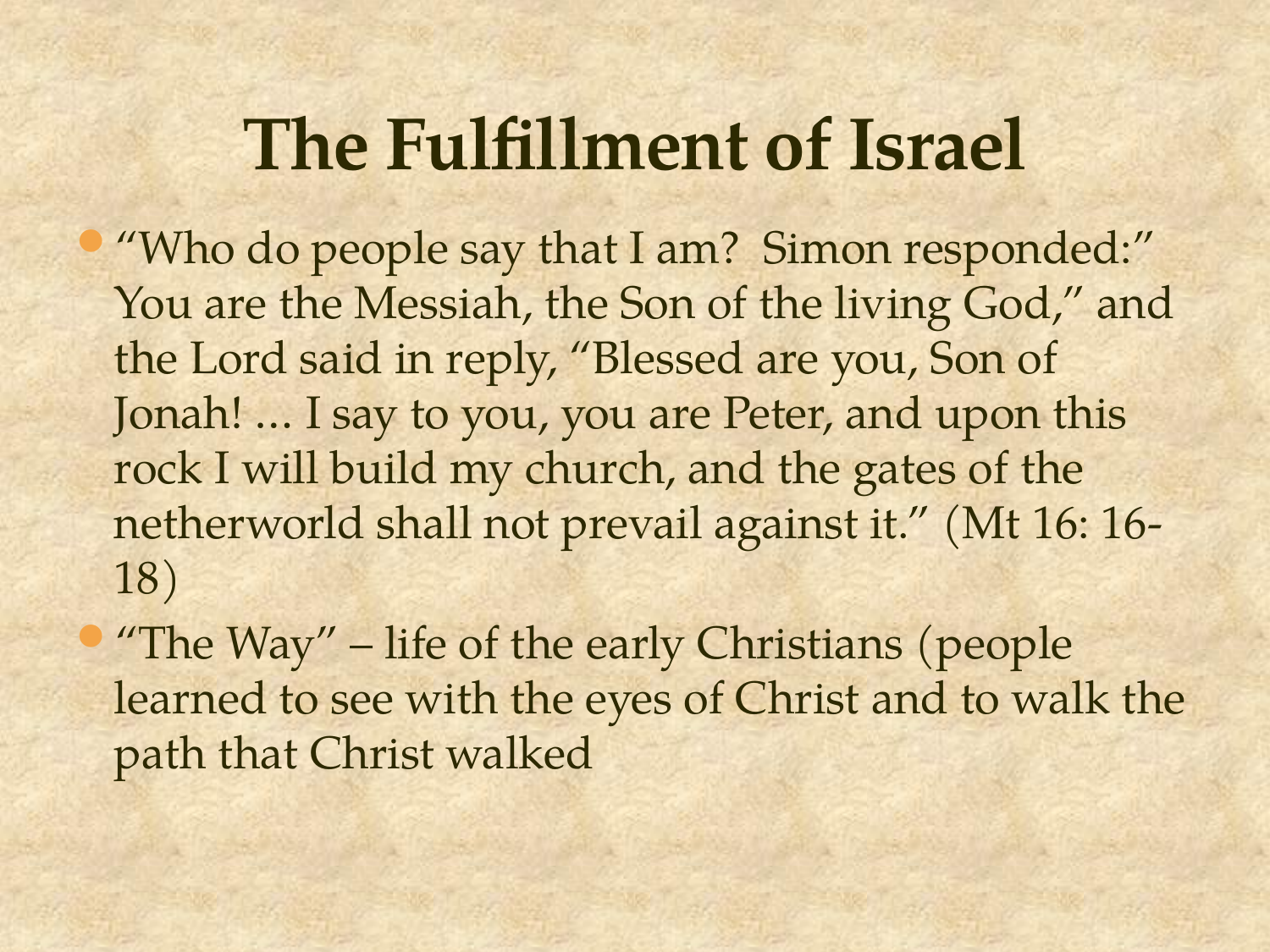

# The Fulfillment of Israel
“Who do people say that I am?  Simon responded:”  You are the Messiah, the Son of the living God,” and the Lord said in reply, “Blessed are you, Son of Jonah! … I say to you, you are Peter, and upon this rock I will build my church, and the gates of the netherworld shall not prevail against it.” (Mt 16: 16-18)
“The Way” – life of the early Christians (people learned to see with the eyes of Christ and to walk the path that Christ walked